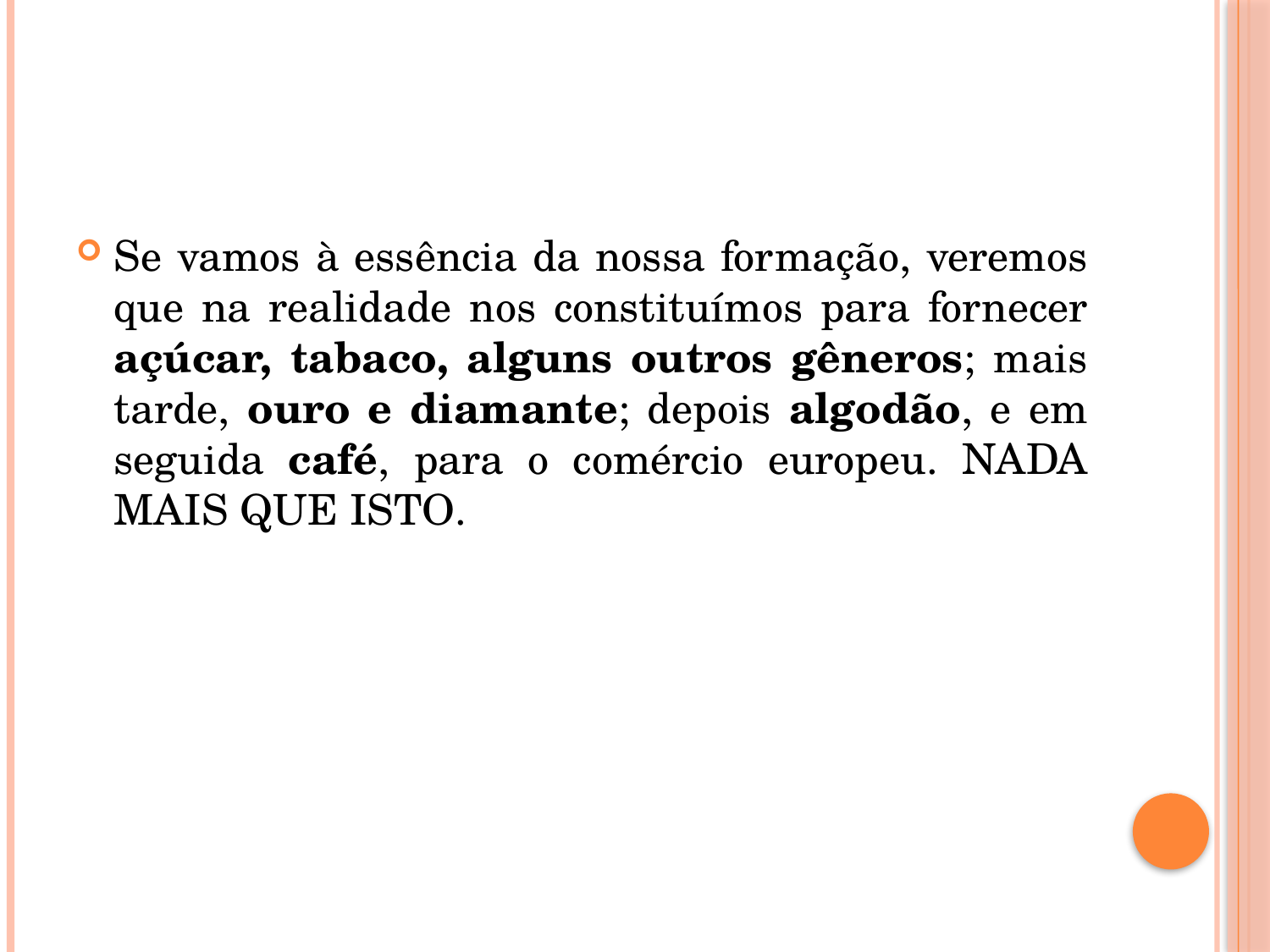

#
Se vamos à essência da nossa formação, veremos que na realidade nos constituímos para fornecer açúcar, tabaco, alguns outros gêneros; mais tarde, ouro e diamante; depois algodão, e em seguida café, para o comércio europeu. NADA MAIS QUE ISTO.